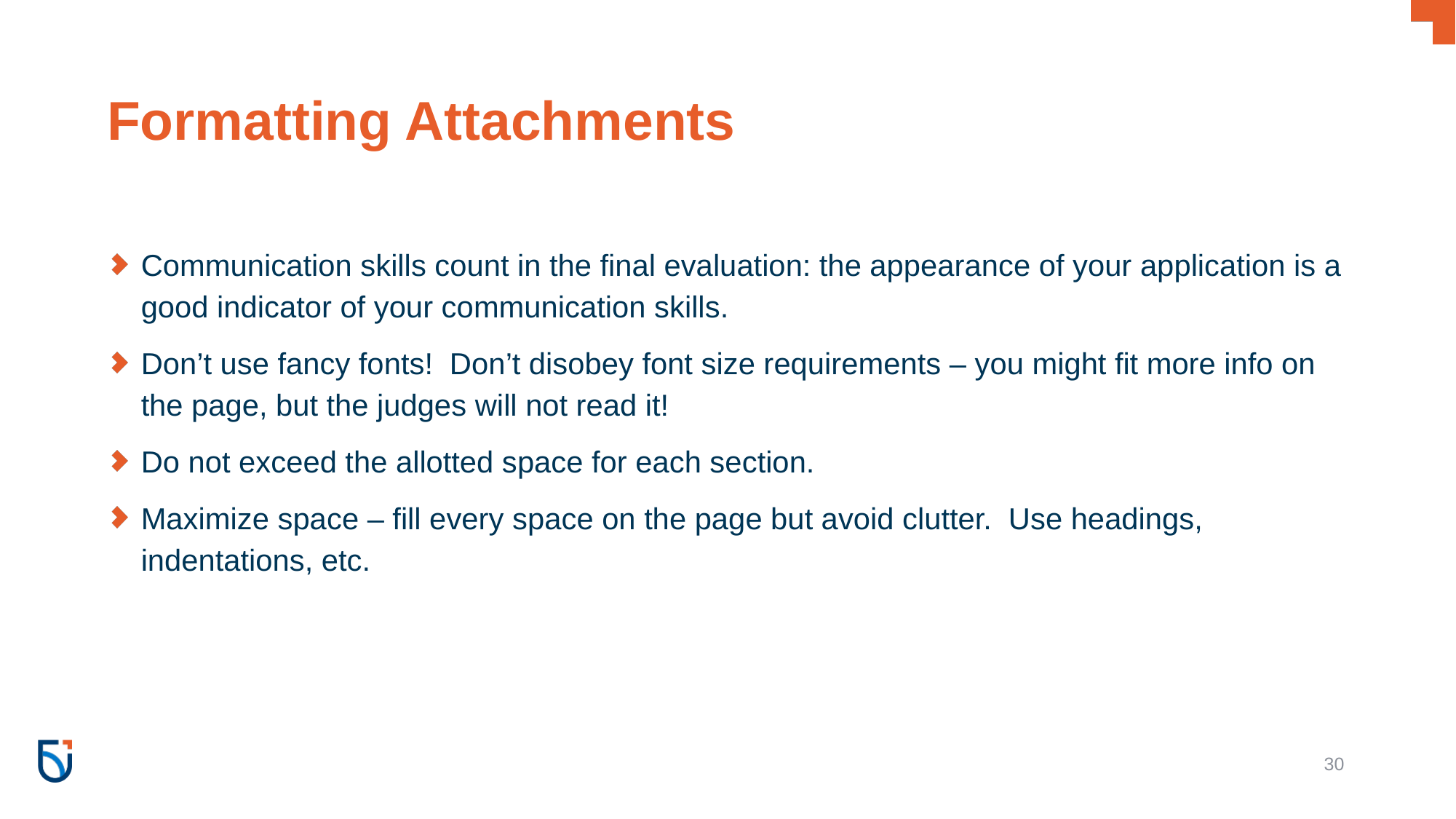

# Formatting Attachments
Communication skills count in the final evaluation: the appearance of your application is a good indicator of your communication skills.
Don’t use fancy fonts!  Don’t disobey font size requirements – you might fit more info on the page, but the judges will not read it!
Do not exceed the allotted space for each section.
Maximize space – fill every space on the page but avoid clutter.  Use headings, indentations, etc.
30